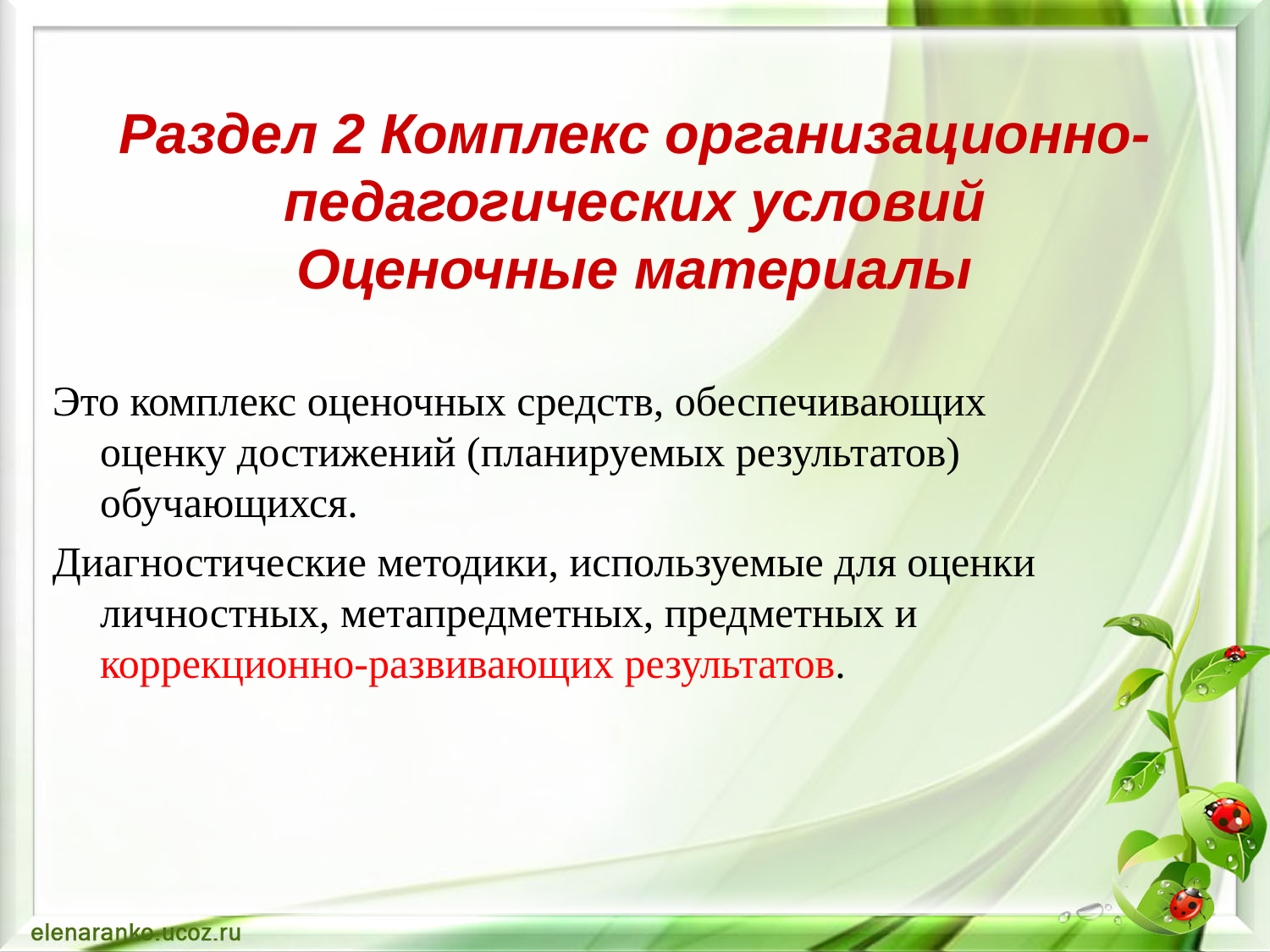

# Раздел 2 Комплекс организационно-педагогических условий Оценочные материалы
Это комплекс оценочных средств, обеспечивающих оценку достижений (планируемых результатов) обучающихся.
Диагностические методики, используемые для оценки личностных, метапредметных, предметных и коррекционно-развивающих результатов.